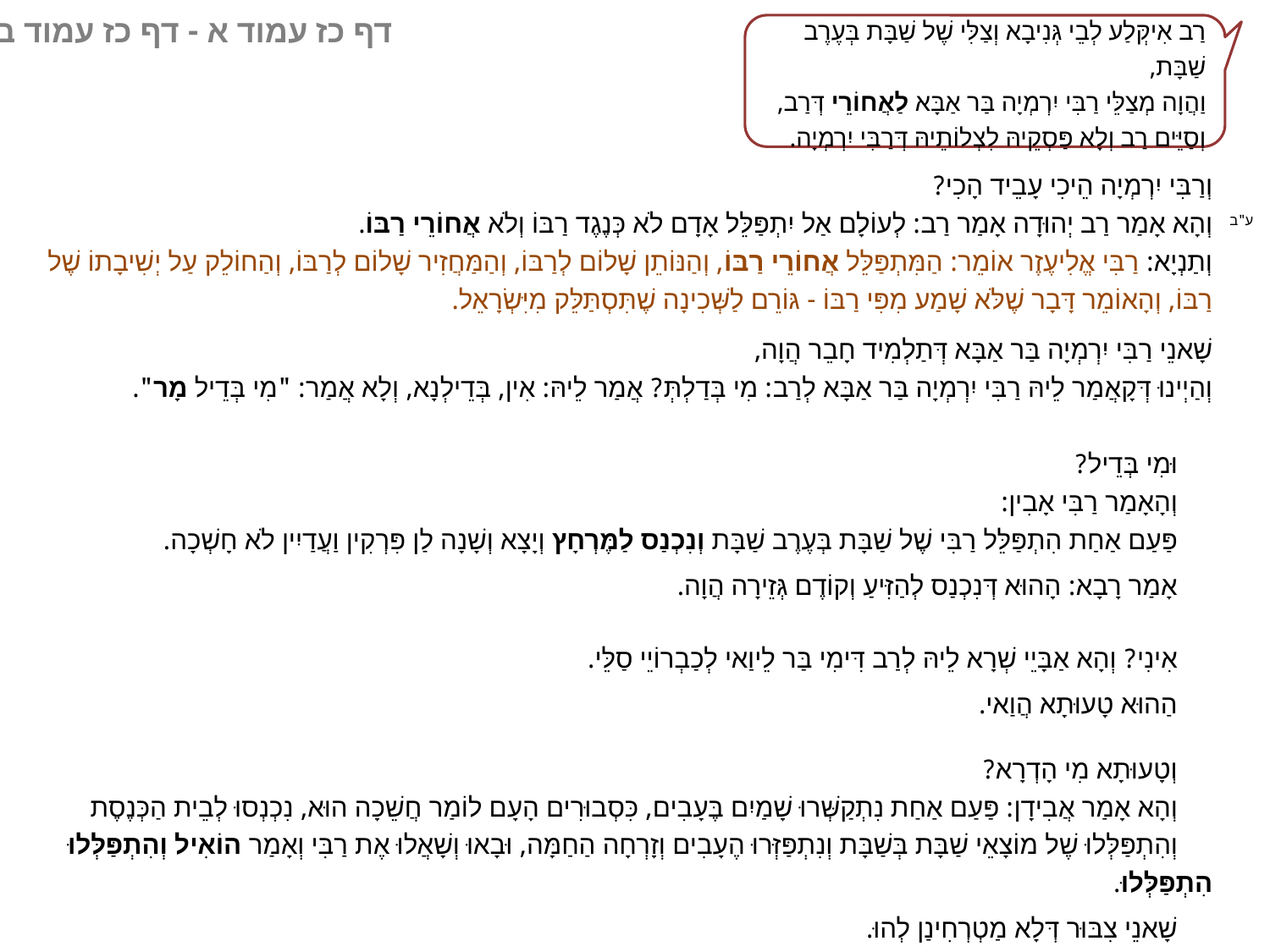

דף כז עמוד א - דף כז עמוד ב
רַב אִיקְּלַע לְבֵי גְּנִיבָא וְצַלִּי שֶׁל שַׁבָּת בְּעֶרֶב שַׁבָּת,
וַהֲוָה מְצַלֵּי רַבִּי יִרְמְיָה בַּר אַבָּא לַאֲחוֹרֵי דְּרַב,
וְסַיֵּים רַב וְלָא פַּסְקֵיהּ לִצְלוֹתֵיהּ דְּרַבִּי יִרְמְיָה.
וְרַבִּי יִרְמְיָה הֵיכִי עָבֵיד הָכִי?
וְהָא אָמַר רַב יְהוּדָה אָמַר רַב: לְעוֹלָם אַל יִתְפַּלֵּל אָדָם לֹא כְּנֶגֶד רַבּוֹ וְלֹא אֲחוֹרֵי רַבּוֹ.
וְתַנְיָא: רַבִּי אֱלִיעֶזֶר אוֹמֵר: הַמִּתְפַּלֵּל אֲחוֹרֵי רַבּוֹ, וְהַנּוֹתֵן שָׁלוֹם לְרַבּוֹ, וְהַמַּחֲזִיר שָׁלוֹם לְרַבּוֹ, וְהַחוֹלֵק עַל יְשִׁיבָתוֹ שֶׁל רַבּוֹ, וְהָאוֹמֵר דָּבָר שֶׁלֹּא שָׁמַע מִפִּי רַבּוֹ - גּוֹרֵם לַשְּׁכִינָה שֶׁתִּסְתַּלֵּק מִיִּשְׂרָאֵל.

שָׁאנֵי רַבִּי יִרְמְיָה בַּר אַבָּא דְּתַלְמִיד חָבֵר הֲוָה,
וְהַיְינוּ דְּקָאֲמַר לֵיהּ רַבִּי יִרְמְיָה בַּר אַבָּא לְרַב: מִי בְּדַלְתְּ? אֲמַר לֵיהּ: אִין, בְּדֵילְנָא, וְלָא אֲמַר: "מִי בְּדֵיל מָר".

     וּמִי בְּדֵיל?
     וְהָאָמַר רַבִּי אָבִין:
     פַּעַם אַחַת הִתְפַּלֵּל רַבִּי שֶׁל שַׁבָּת בְּעֶרֶב שַׁבָּת וְנִכְנַס לַמֶּרְחָץ וְיָצָא וְשָׁנָה לַן פִּרְקִין וַעֲדַיִין לֹא חָשְׁכָה.

     אָמַר רָבָא: הָהוּא דְּנִכְנַס לְהַזִּיעַ וְקוֹדֶם גְּזֵירָה הֲוָה.

     אִינִי? וְהָא אַבָּיֵי שְׁרָא לֵיהּ לְרַב דִּימִי בַּר לֵיוַאי לְכַבְרוֹיֵי סַלֵּי.

     הַהוּא טָעוּתָא הֲוַאי.

     וְטָעוּתָא מִי הָדְרָא?
     וְהָא אָמַר אֲבִידָן: פַּעַם אַחַת נִתְקַשְּׁרוּ שָׁמַיִם בֶּעָבִים, כִּסְבוּרִים הָעָם לוֹמַר חֲשֵׁכָה הוּא, נִכְנְסוּ לְבֵית הַכְּנֶסֶת
     וְהִתְפַּלְּלוּ שֶׁל מוֹצָאֵי שַׁבָּת בְּשַׁבָּת וְנִתְפַּזְּרוּ הֶעָבִים וְזָרְחָה הַחַמָּה, וּבָאוּ וְשָׁאֲלוּ אֶת רַבִּי וְאָמַר הוֹאִיל וְהִתְפַּלְּלוּ הִתְפַּלְּלוּ.

     שָׁאנֵי צִבּוּר דְּלָא מַטְרְחִינַן לְהוּ.
ע"ב